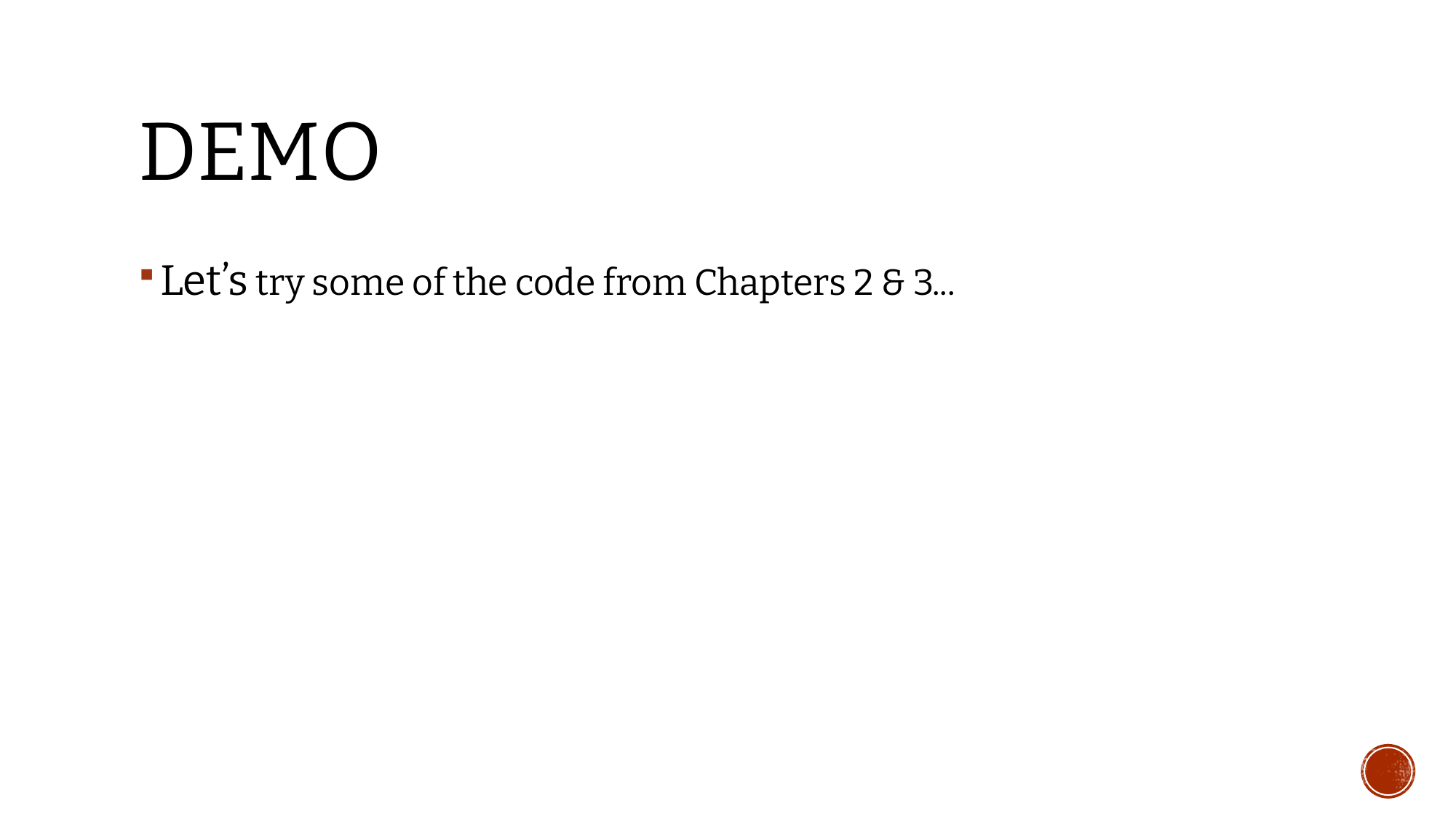

# Demo
Let’s try some of the code from Chapters 2 & 3...